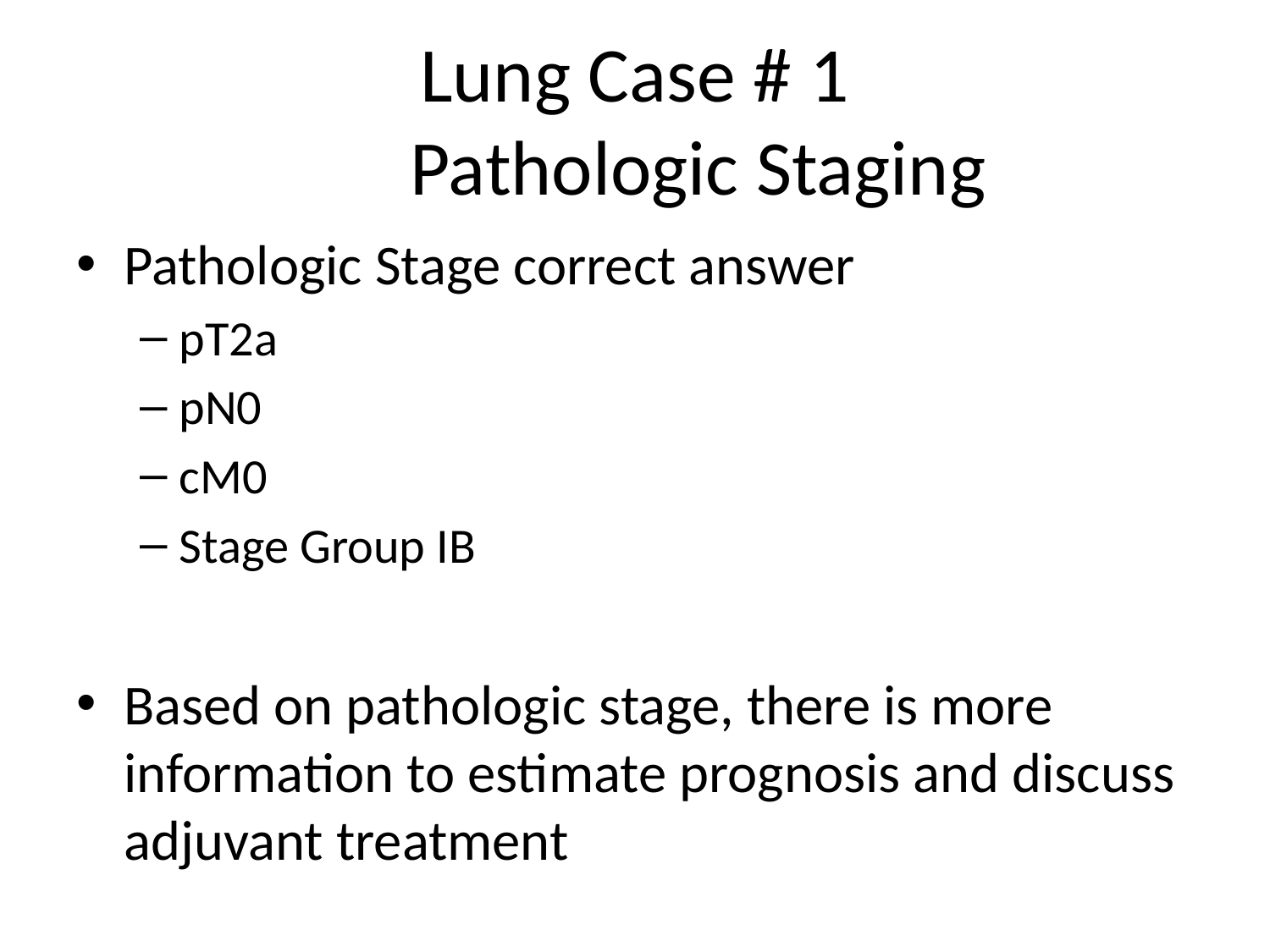

# Lung Case # 1 Pathologic Staging
Pathologic Stage correct answer
pT2a
pN0
cM0
Stage Group IB

Based on pathologic stage, there is more information to estimate prognosis and discuss adjuvant treatment